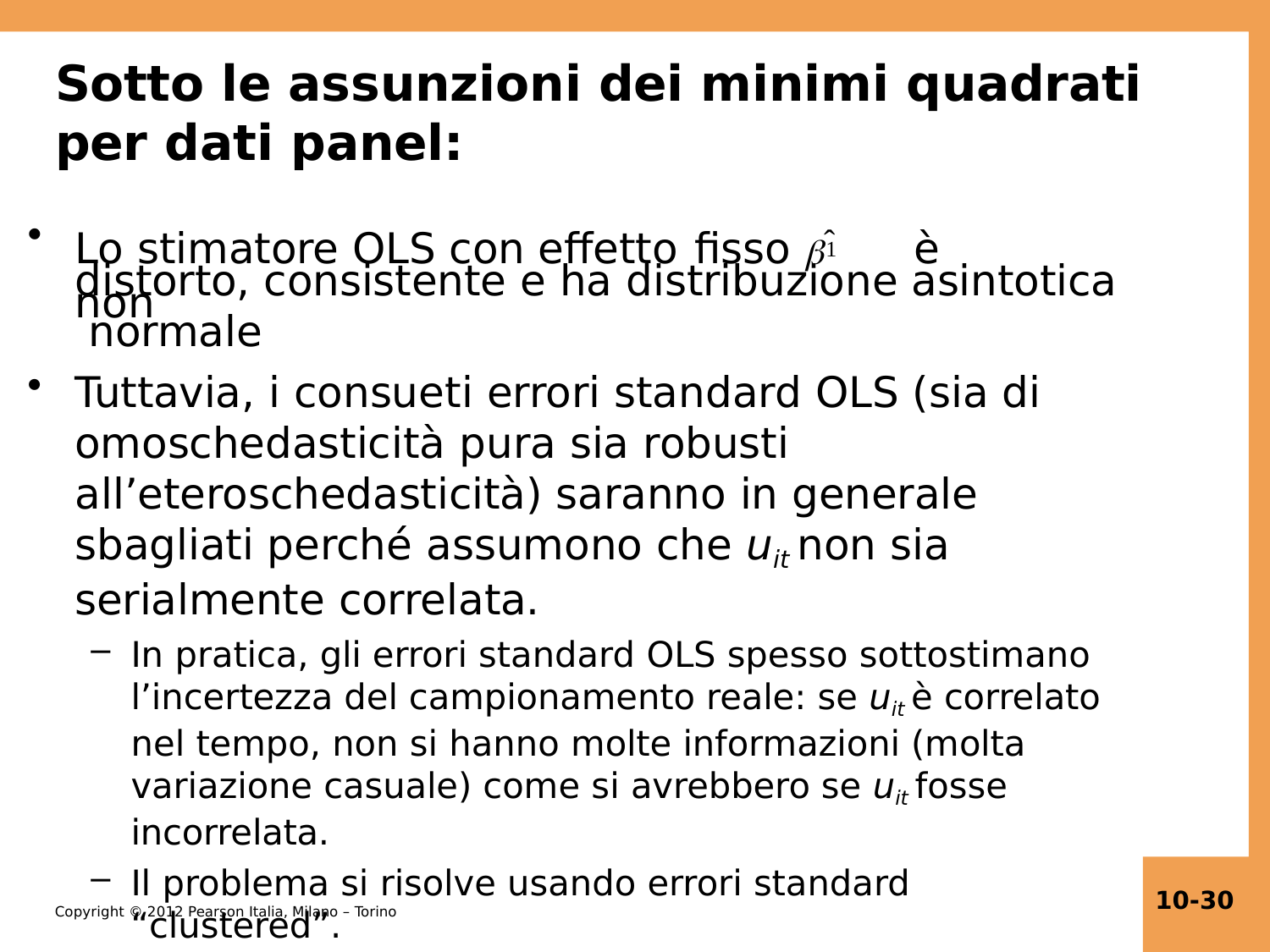

# Sotto le assunzioni dei minimi quadrati  per dati panel:
Lo stimatore OLS con effetto fisso βˆ	è non
1
distorto, consistente e ha distribuzione asintotica  normale
Tuttavia, i consueti errori standard OLS (sia di  omoschedasticità pura sia robusti  all’eteroschedasticità) saranno in generale  sbagliati perché assumono che uit non sia  serialmente correlata.
In pratica, gli errori standard OLS spesso sottostimano  l’incertezza del campionamento reale: se uit è correlato  nel tempo, non si hanno molte informazioni (molta  variazione casuale) come si avrebbero se uit fosse  incorrelata.
Il problema si risolve usando errori standard “clustered”.
10-30
Copyright © 2012 Pearson Italia, Milano – Torino